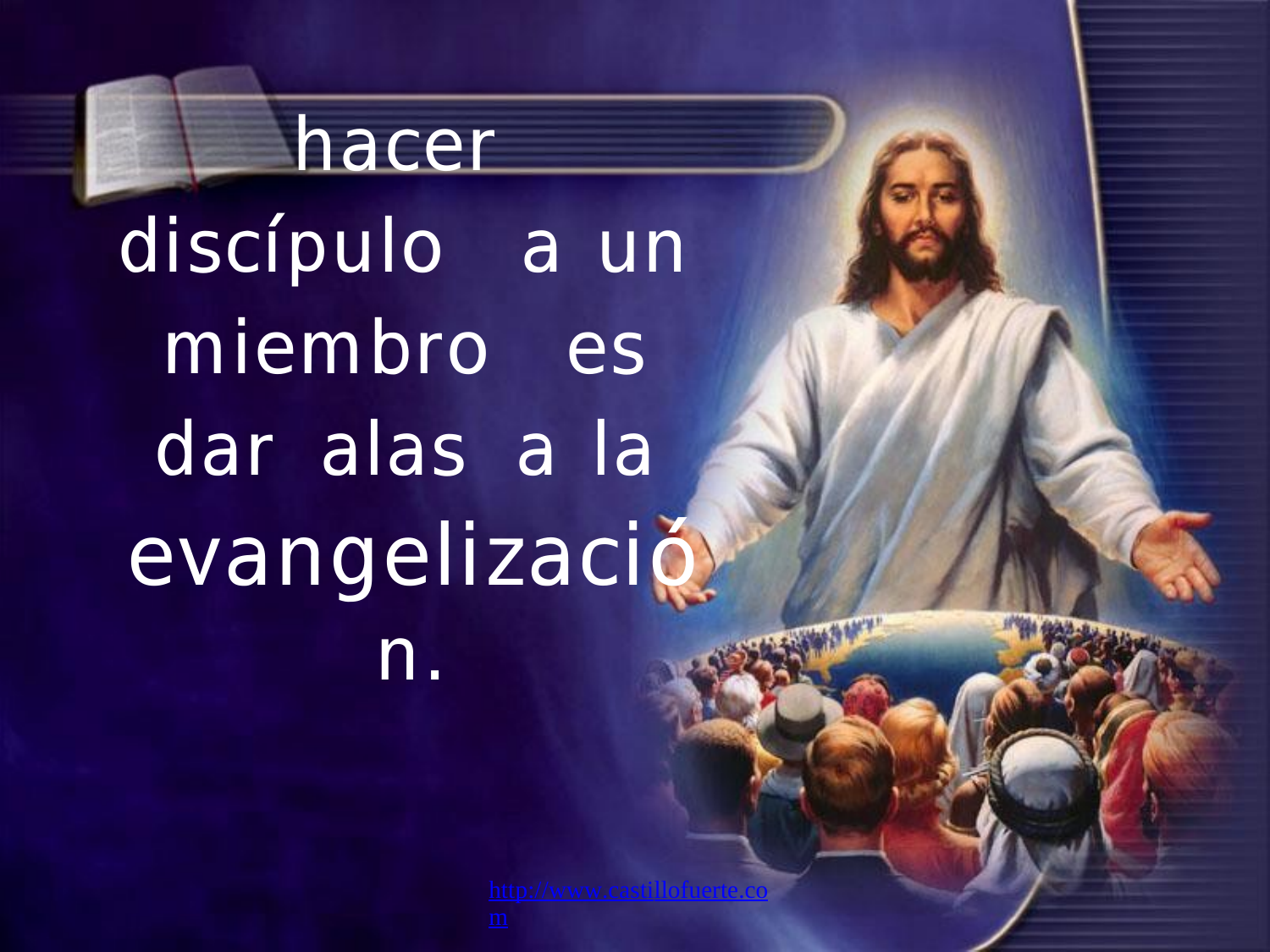

hacer
discípulo
a
un
miembro
es
dar
alas
a
la
evangelizació
n.
http://www.castillofuerte.com